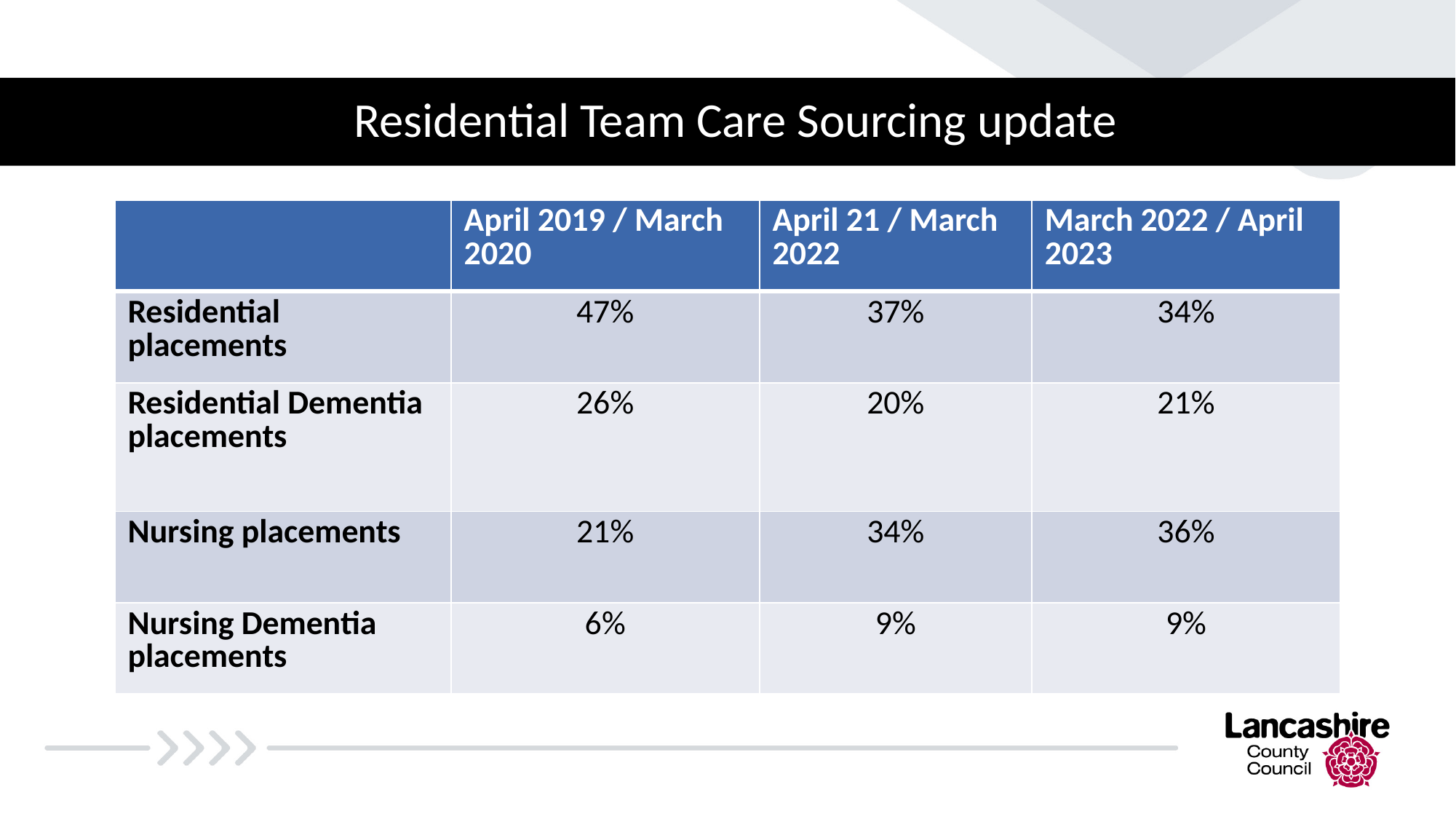

# Residential Team Care Sourcing update

|  | April 2019 / March 2020 | April 21 / March 2022 | March 2022 / April 2023 |
| --- | --- | --- | --- |
| Residential placements | 47% | 37% | 34% |
| Residential Dementia placements | 26% | 20% | 21% |
| Nursing placements | 21% | 34% | 36% |
| Nursing Dementia placements | 6% | 9% | 9% |